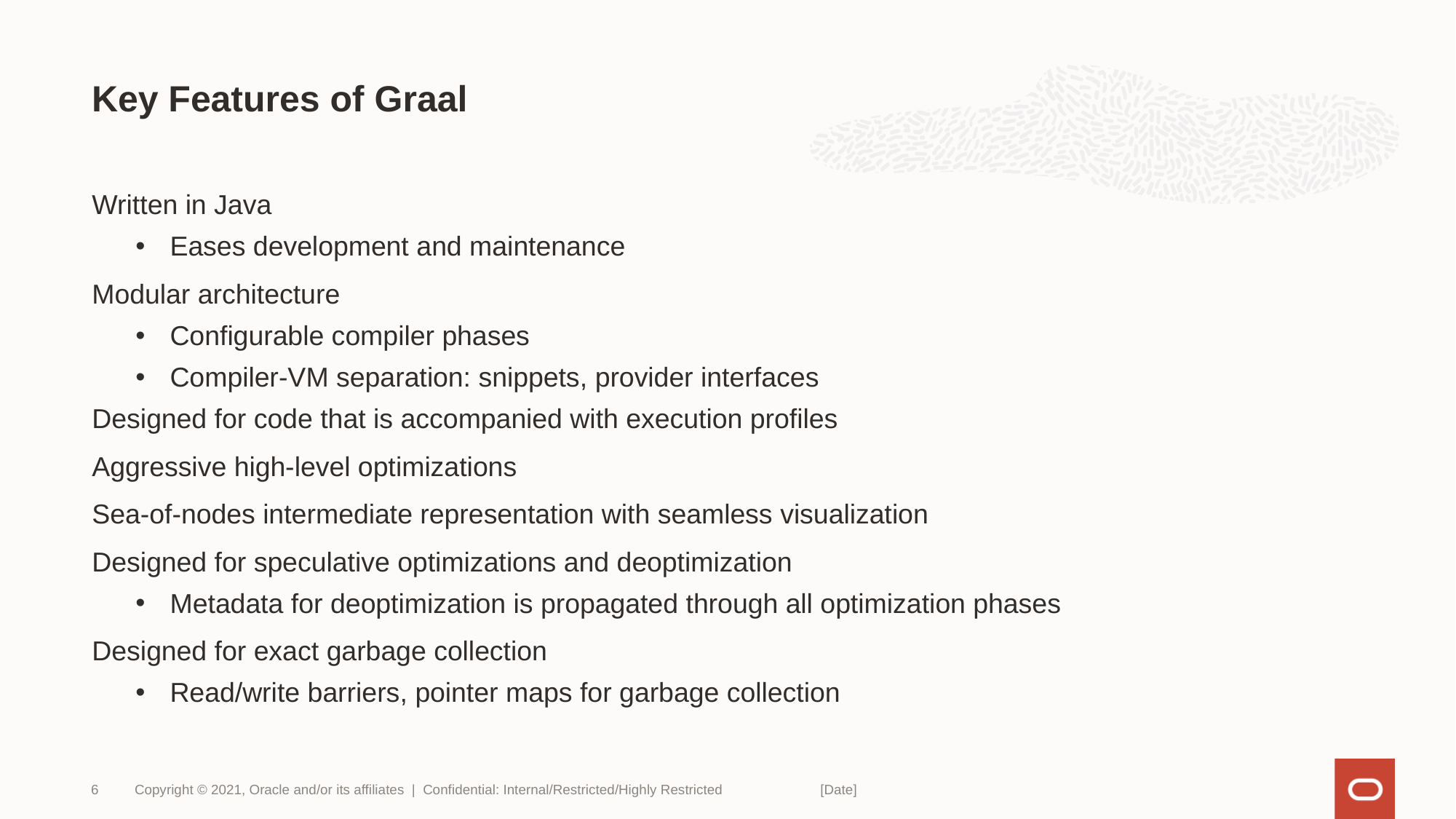

# Key Features of Graal
Written in Java
Eases development and maintenance
Modular architecture
Configurable compiler phases
Compiler-VM separation: snippets, provider interfaces
Designed for code that is accompanied with execution profiles
Aggressive high-level optimizations
Sea-of-nodes intermediate representation with seamless visualization
Designed for speculative optimizations and deoptimization
Metadata for deoptimization is propagated through all optimization phases
Designed for exact garbage collection
Read/write barriers, pointer maps for garbage collection

6
Copyright © 2021, Oracle and/or its affiliates  |  Confidential: Internal/Restricted/Highly Restricted
[Date]